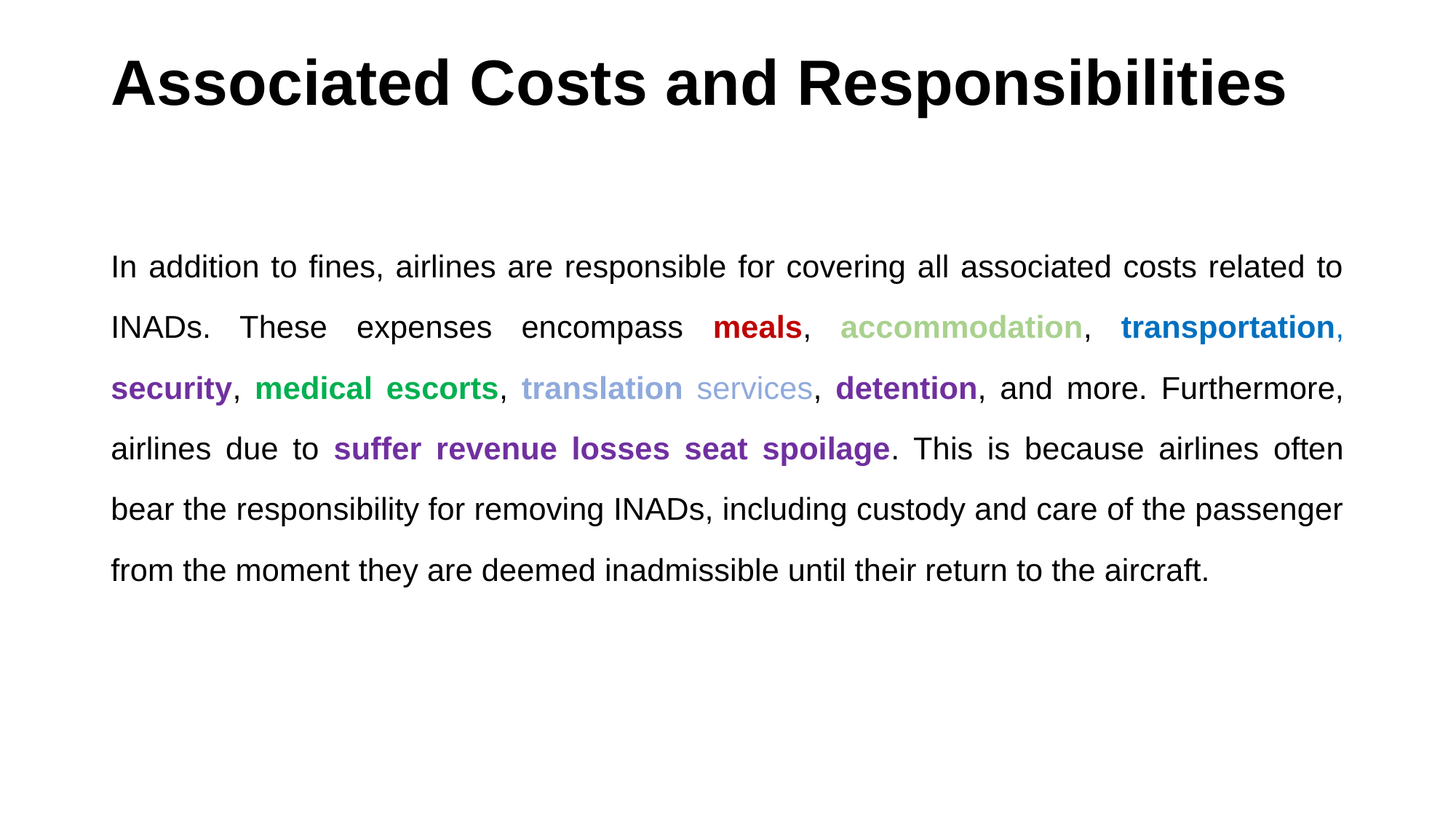

# Associated Costs and Responsibilities
In addition to fines, airlines are responsible for covering all associated costs related to INADs. These expenses encompass meals, accommodation, transportation, security, medical escorts, translation services, detention, and more. Furthermore, airlines due to suffer revenue losses seat spoilage. This is because airlines often bear the responsibility for removing INADs, including custody and care of the passenger from the moment they are deemed inadmissible until their return to the aircraft.